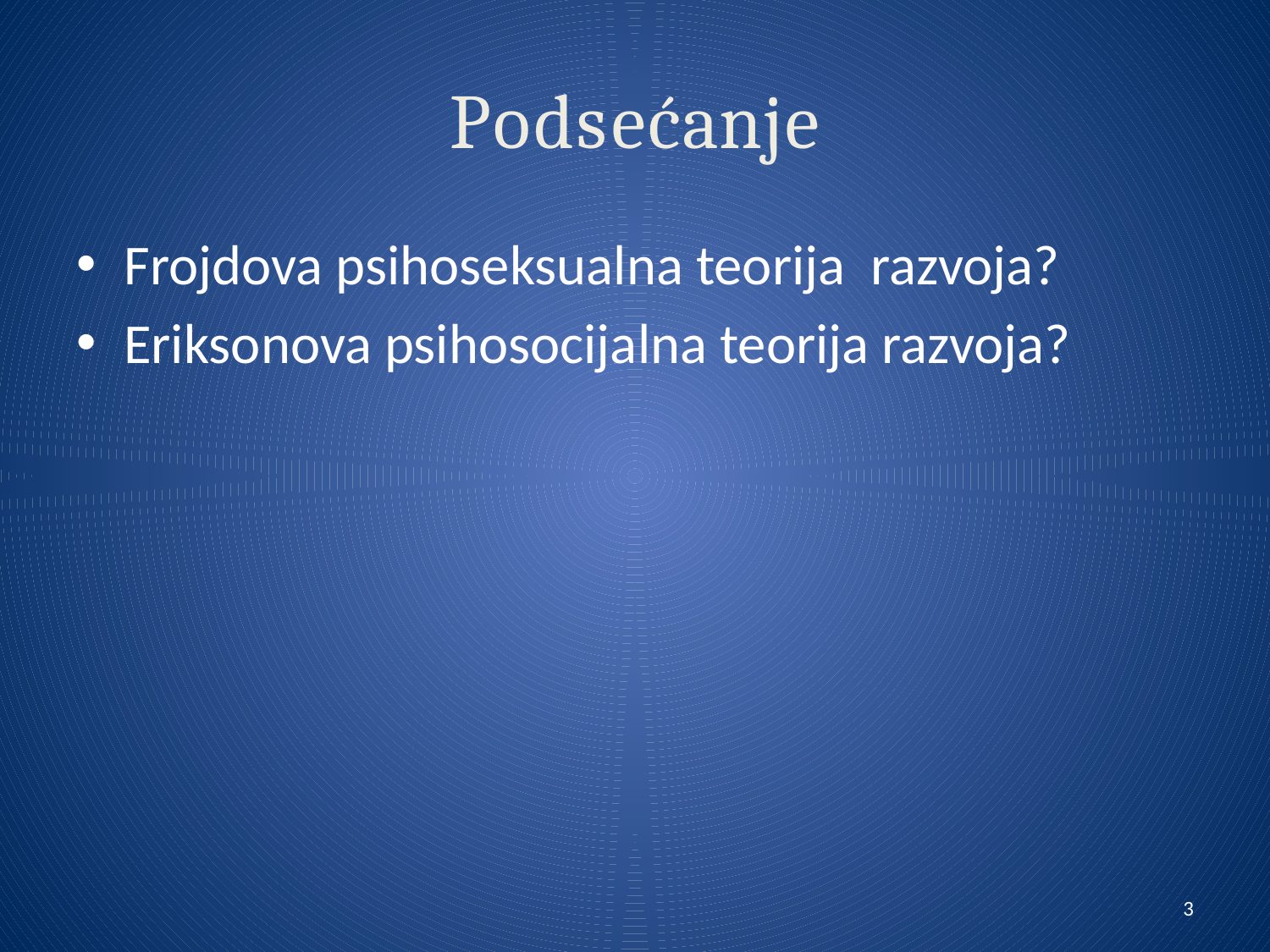

# Podsećanje
Frojdova psihoseksualna teorija  razvoja?
Eriksonova psihosocijalna teorija razvoja?
3